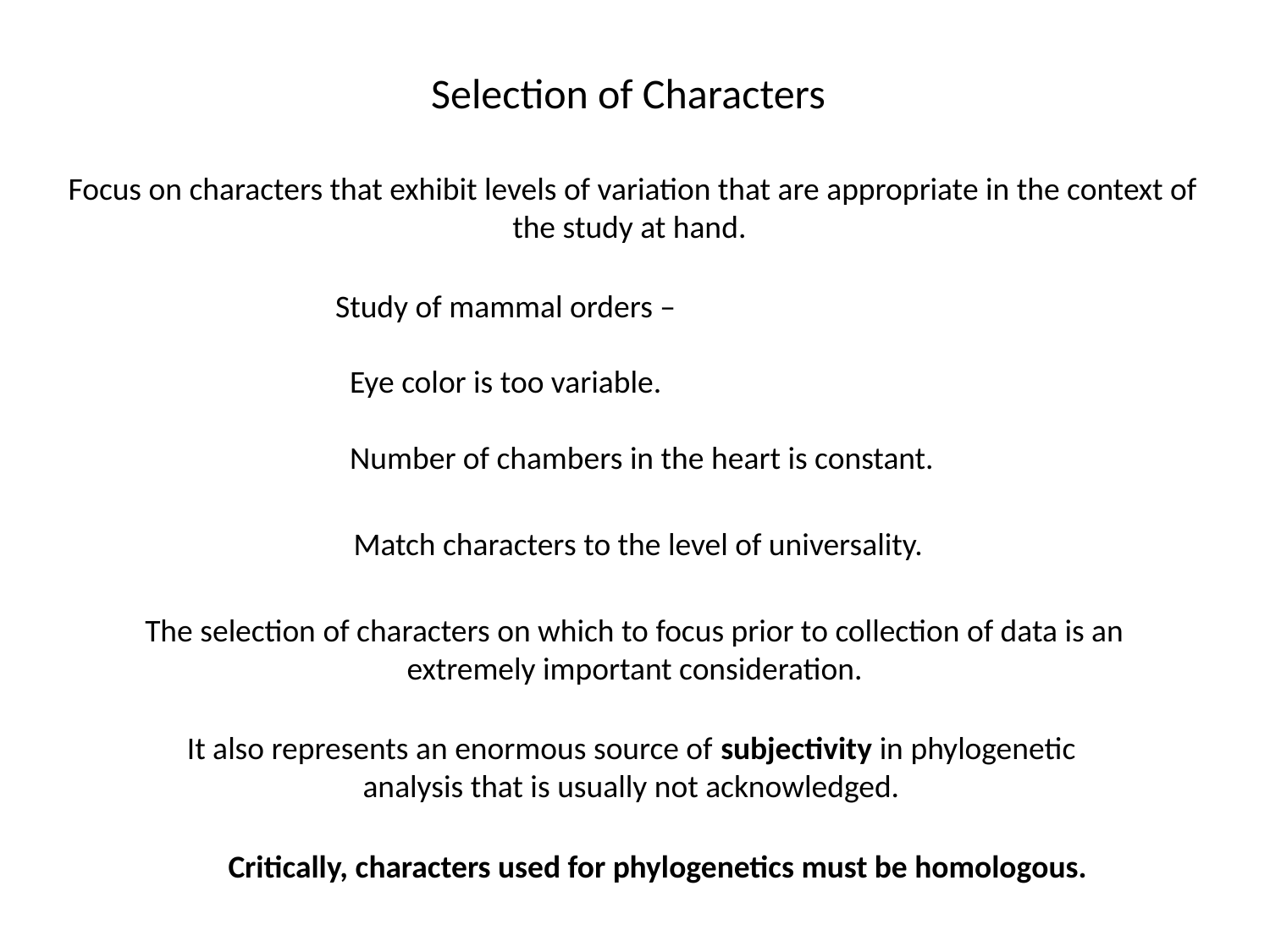

Selection of Characters

Focus on characters that exhibit levels of variation that are appropriate in the context of the study at hand.
Study of mammal orders –

  Eye color is too variable.

  Number of chambers in the heart is constant.

 Match characters to the level of universality.
The selection of characters on which to focus prior to collection of data is an
 extremely important consideration.
It also represents an enormous source of subjectivity in phylogenetic
analysis that is usually not acknowledged.
Critically, characters used for phylogenetics must be homologous.